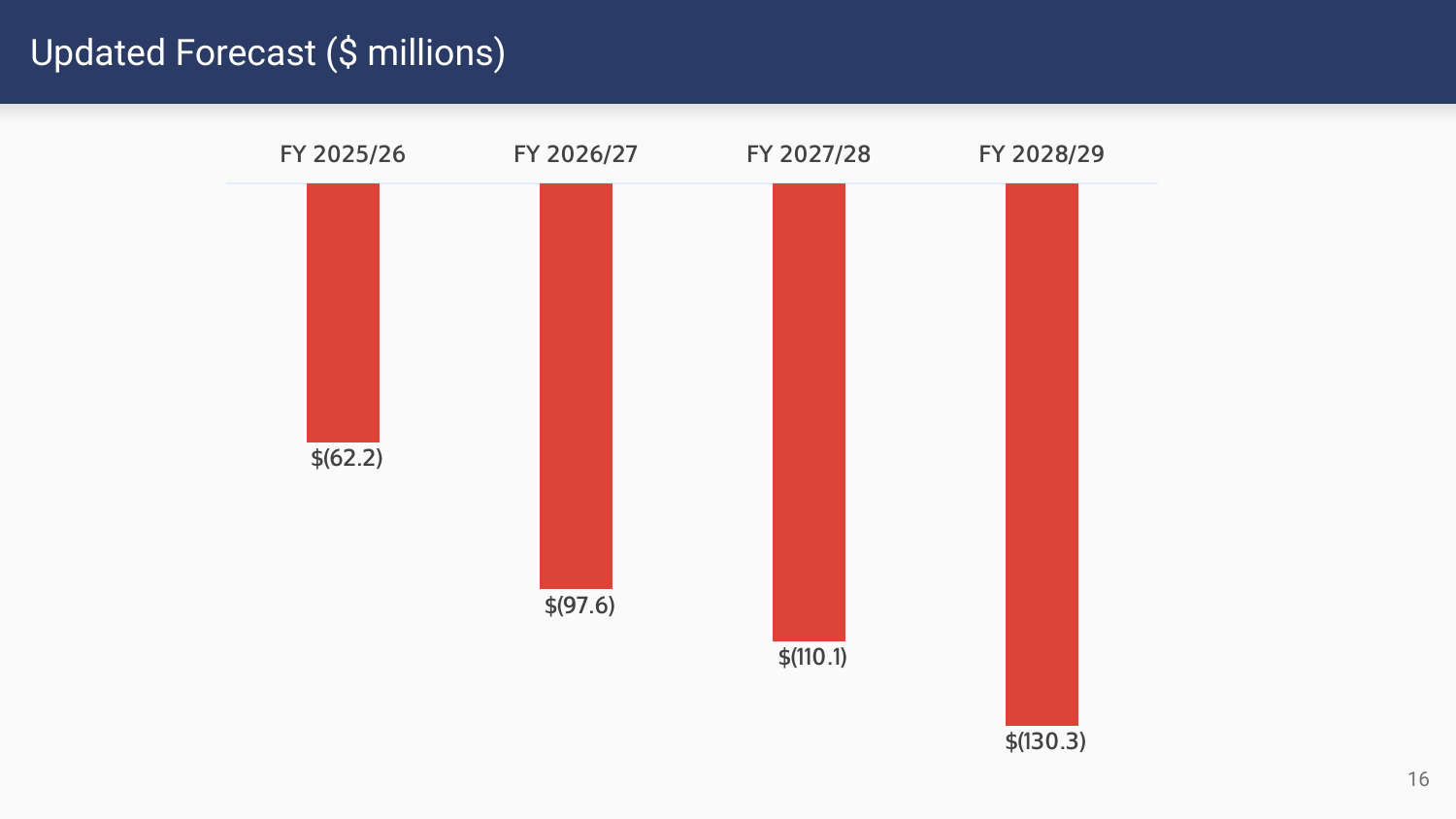

# Updated Forecast ($ millions)

### Chart

| Category | Column1 |
|---|---|
| FY 2025/26 | -62.2 |
| FY 2026/27 | -97.6 |
| FY 2027/28 | -110.1 |
| FY 2028/29 | -130.3 |
16